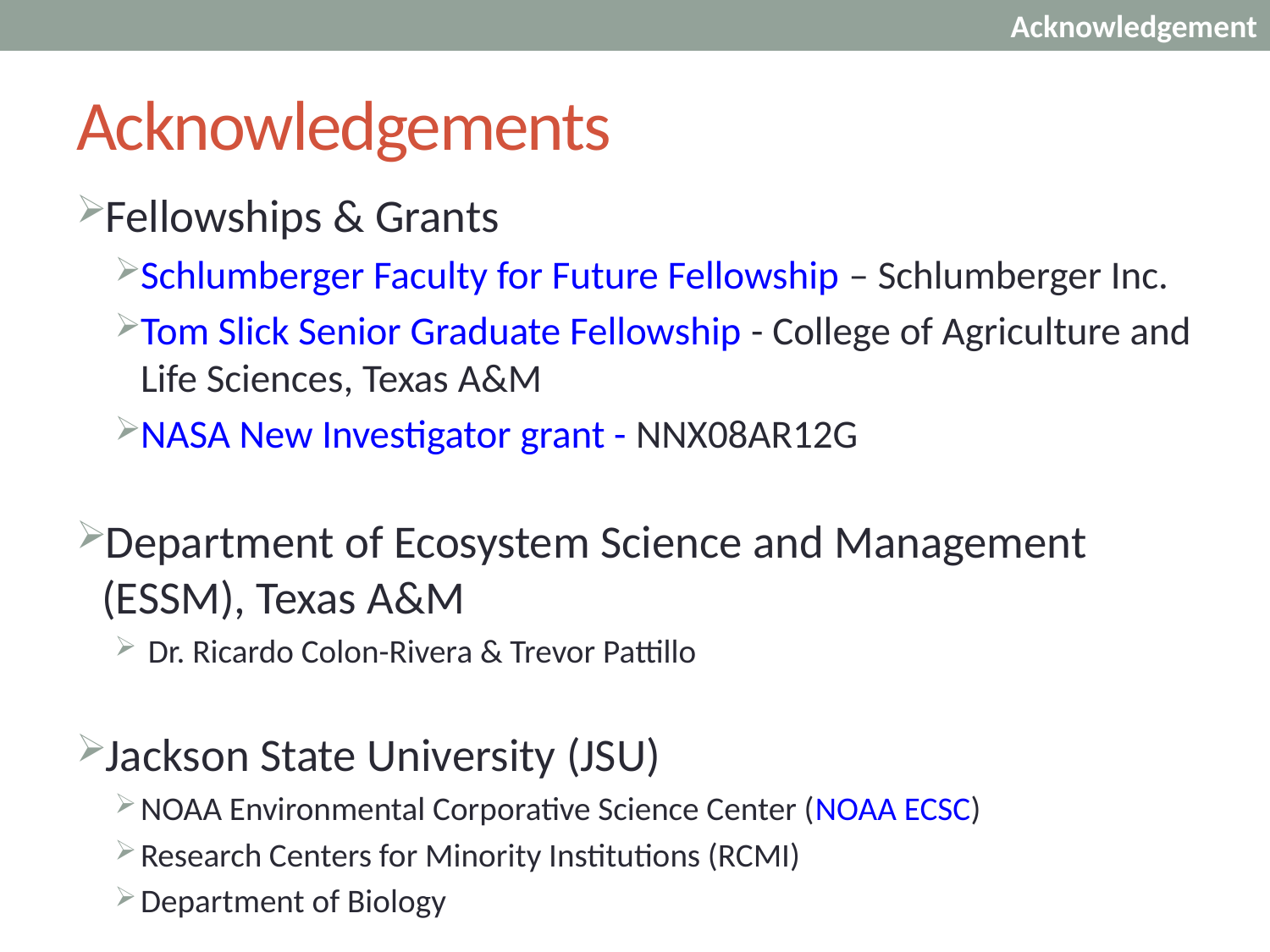

Acknowledgement
# Acknowledgements
Fellowships & Grants
Schlumberger Faculty for Future Fellowship – Schlumberger Inc.
Tom Slick Senior Graduate Fellowship - College of Agriculture and Life Sciences, Texas A&M
NASA New Investigator grant - NNX08AR12G

Department of Ecosystem Science and Management (ESSM), Texas A&M
 Dr. Ricardo Colon-Rivera & Trevor Pattillo

Jackson State University (JSU)
NOAA Environmental Corporative Science Center (NOAA ECSC)
Research Centers for Minority Institutions (RCMI)
Department of Biology